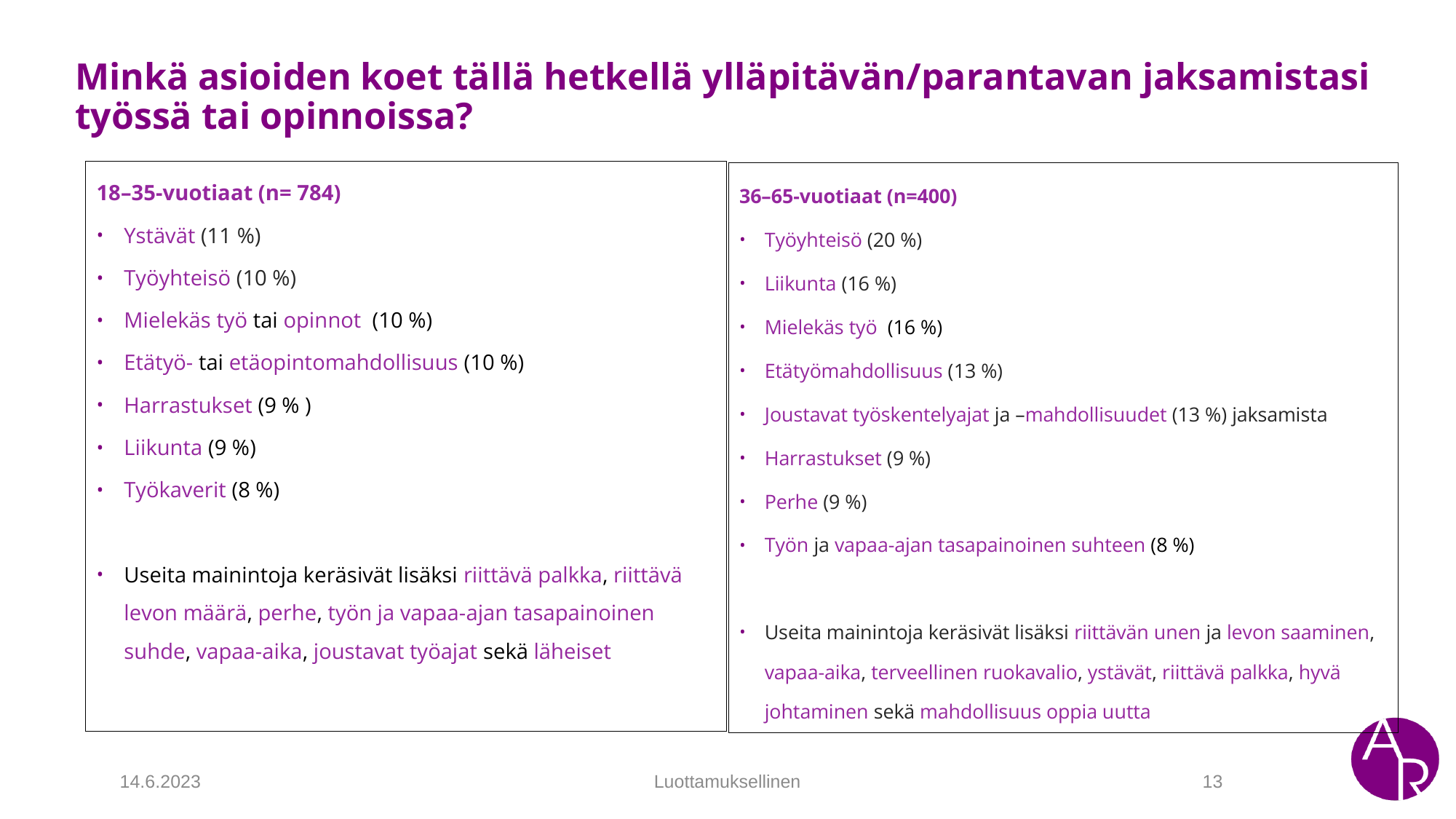

# Minkä asioiden koet tällä hetkellä ylläpitävän/parantavan jaksamistasi työssä tai opinnoissa?
18–35-vuotiaat (n= 784)
Ystävät (11 %)
Työyhteisö (10 %)
Mielekäs työ tai opinnot  (10 %)
Etätyö- tai etäopintomahdollisuus (10 %)
Harrastukset (9 % )
Liikunta (9 %)
Työkaverit (8 %)

Useita mainintoja keräsivät lisäksi riittävä palkka, riittävä levon määrä, perhe, työn ja vapaa-ajan tasapainoinen suhde, vapaa-aika, joustavat työajat sekä läheiset
36–65-vuotiaat (n=400)
Työyhteisö (20 %)
Liikunta (16 %)
Mielekäs työ  (16 %)
Etätyömahdollisuus (13 %)
Joustavat työskentelyajat ja –mahdollisuudet (13 %) jaksamista
Harrastukset (9 %)
Perhe (9 %)
Työn ja vapaa-ajan tasapainoinen suhteen (8 %)

Useita mainintoja keräsivät lisäksi riittävän unen ja levon saaminen, vapaa-aika, terveellinen ruokavalio, ystävät, riittävä palkka, hyvä johtaminen sekä mahdollisuus oppia uutta

14.6.2023
Luottamuksellinen
13